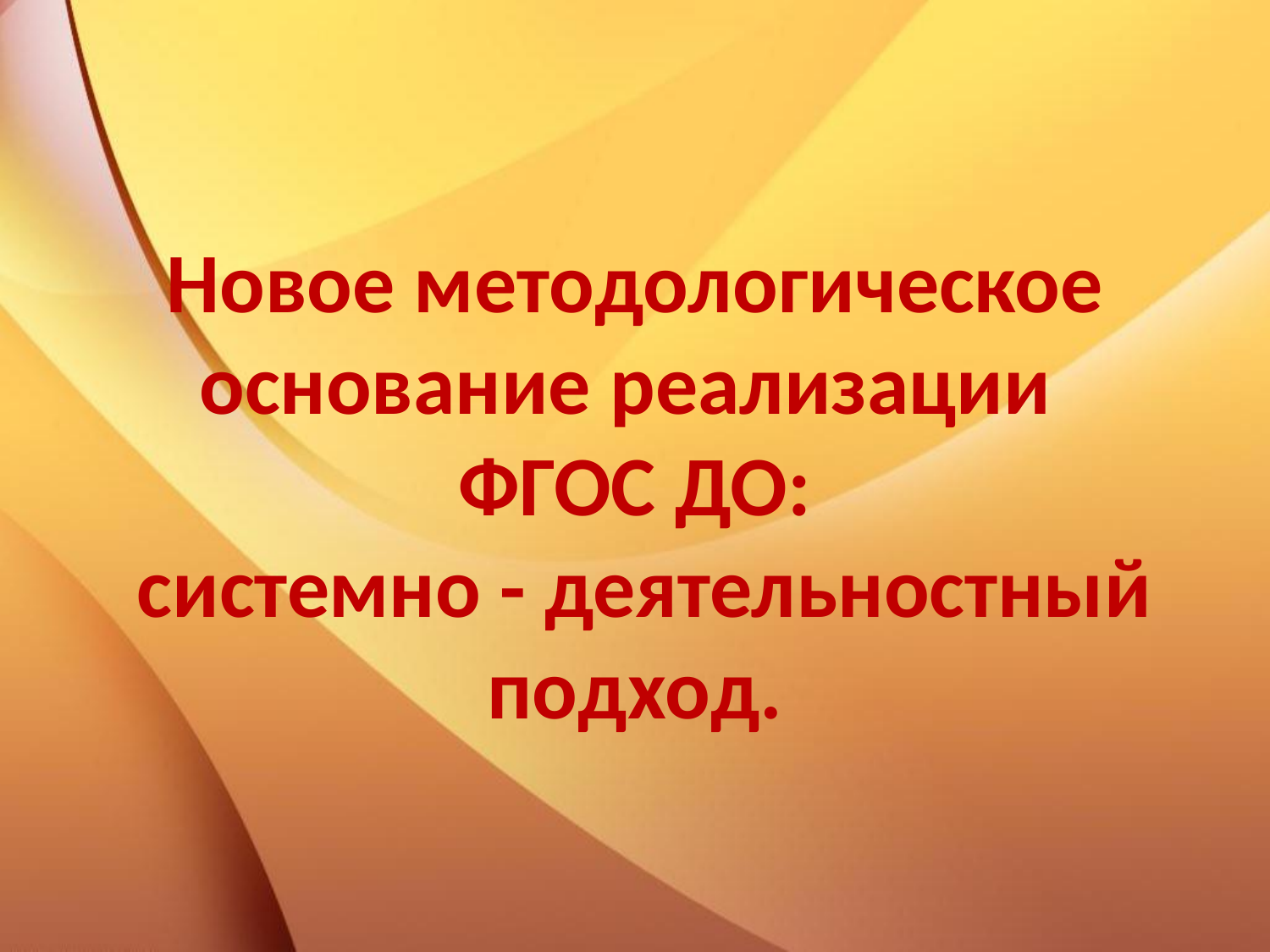

#
Новое методологическое основание реализации
ФГОС ДО:
 системно - деятельностный подход.